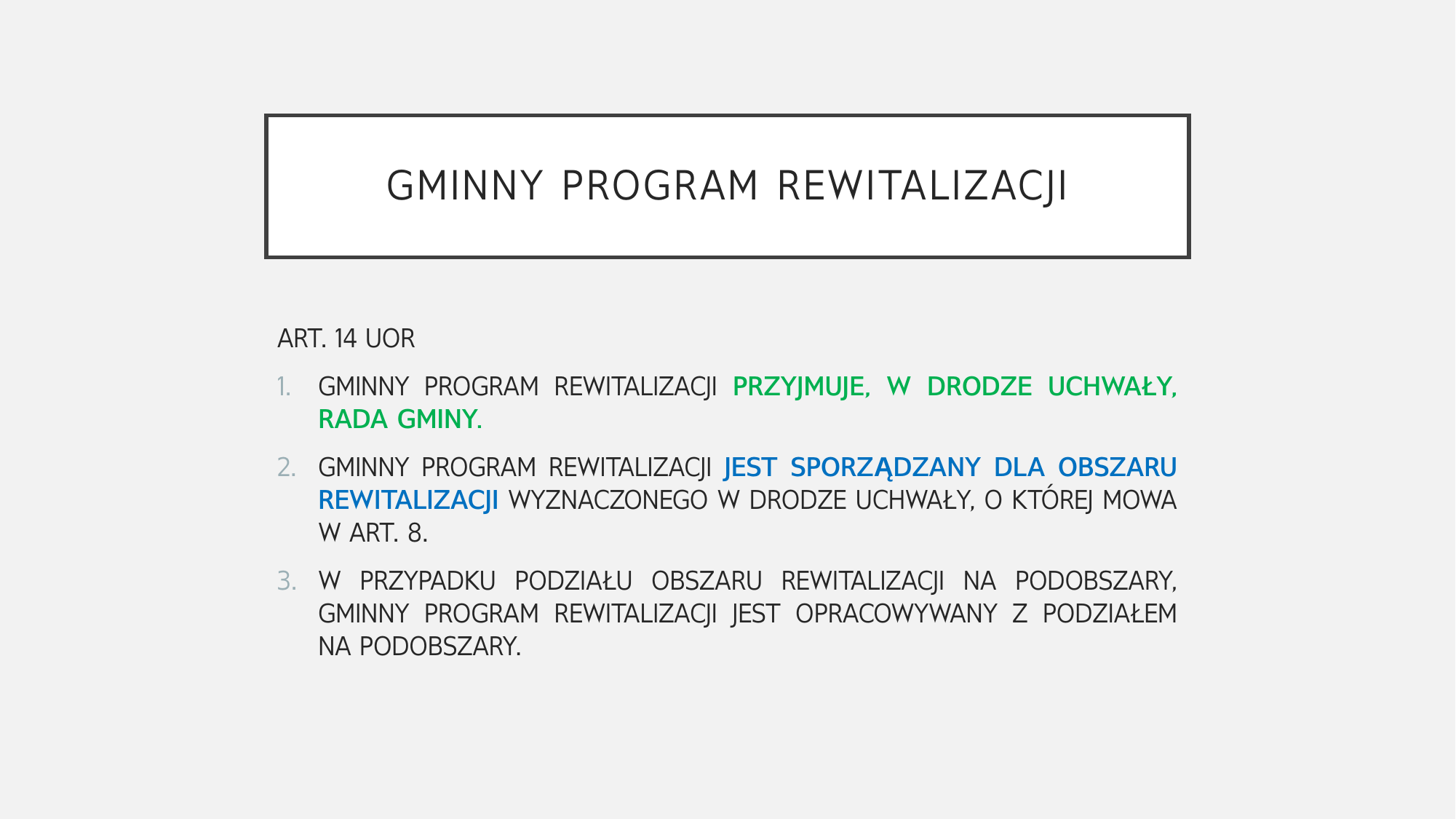

# GMINNY PROGRAM REWITALIZACJI
ART. 14 UOR
GMINNY PROGRAM REWITALIZACJI PRZYJMUJE, W DRODZE UCHWAŁY, RADA GMINY.
GMINNY PROGRAM REWITALIZACJI JEST SPORZĄDZANY DLA OBSZARU REWITALIZACJI WYZNACZONEGO W DRODZE UCHWAŁY, O KTÓREJ MOWA W ART. 8.
W PRZYPADKU PODZIAŁU OBSZARU REWITALIZACJI NA PODOBSZARY, GMINNY PROGRAM REWITALIZACJI JEST OPRACOWYWANY Z PODZIAŁEM NA PODOBSZARY.